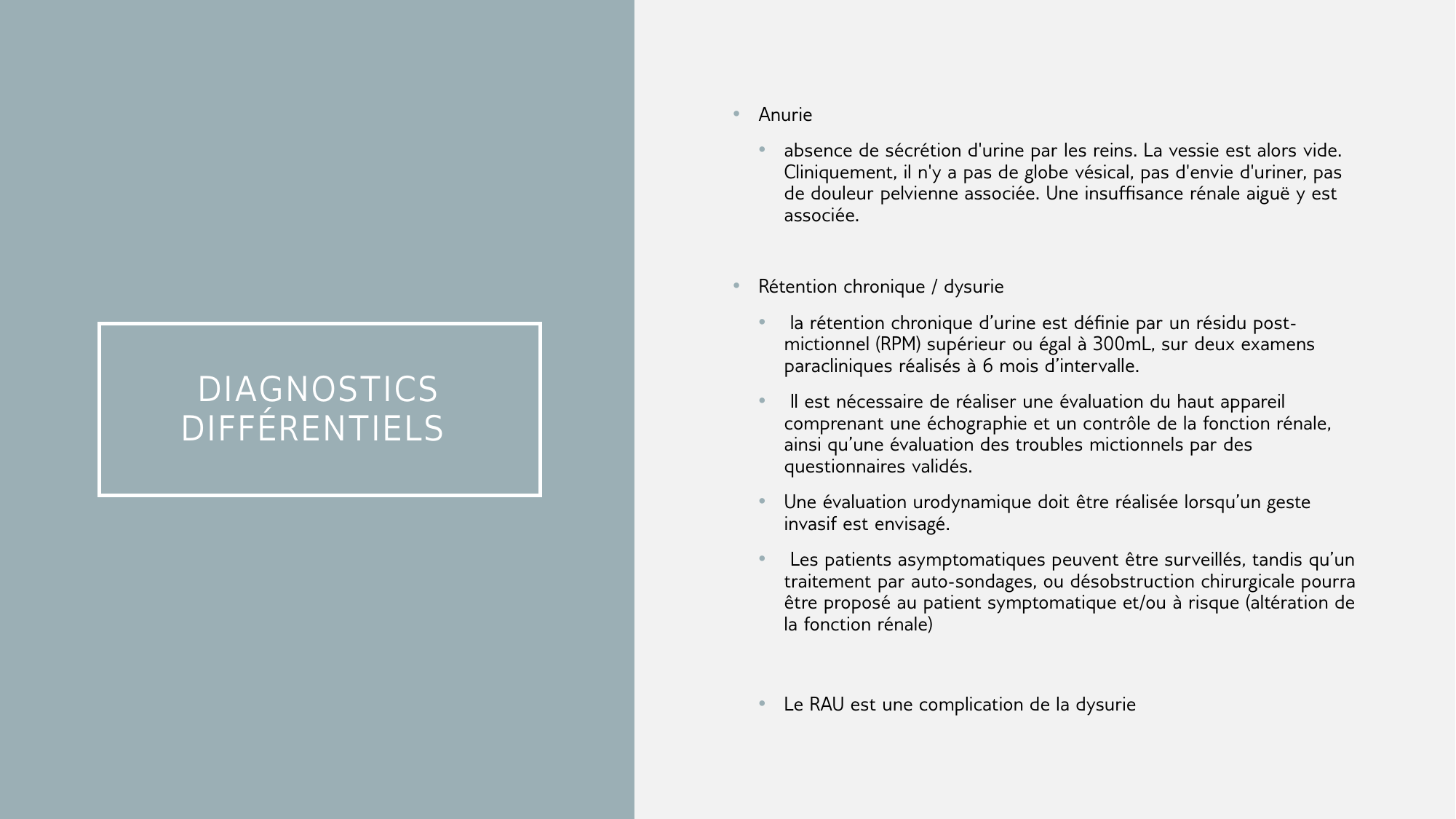

Anurie
absence de sécrétion d'urine par les reins. La vessie est alors vide. Cliniquement, il n'y a pas de globe vésical, pas d'envie d'uriner, pas de douleur pelvienne associée. Une insuffisance rénale aiguë y est associée.

Rétention chronique / dysurie
 la rétention chronique d’urine est définie par un résidu post-mictionnel (RPM) supérieur ou égal à 300mL, sur deux examens paracliniques réalisés à 6 mois d’intervalle.
 Il est nécessaire de réaliser une évaluation du haut appareil comprenant une échographie et un contrôle de la fonction rénale, ainsi qu’une évaluation des troubles mictionnels par des questionnaires validés.
Une évaluation urodynamique doit être réalisée lorsqu’un geste invasif est envisagé.
 Les patients asymptomatiques peuvent être surveillés, tandis qu’un traitement par auto-sondages, ou désobstruction chirurgicale pourra être proposé au patient symptomatique et/ou à risque (altération de la fonction rénale)

Le RAU est une complication de la dysurie
# Diagnostics différentiels